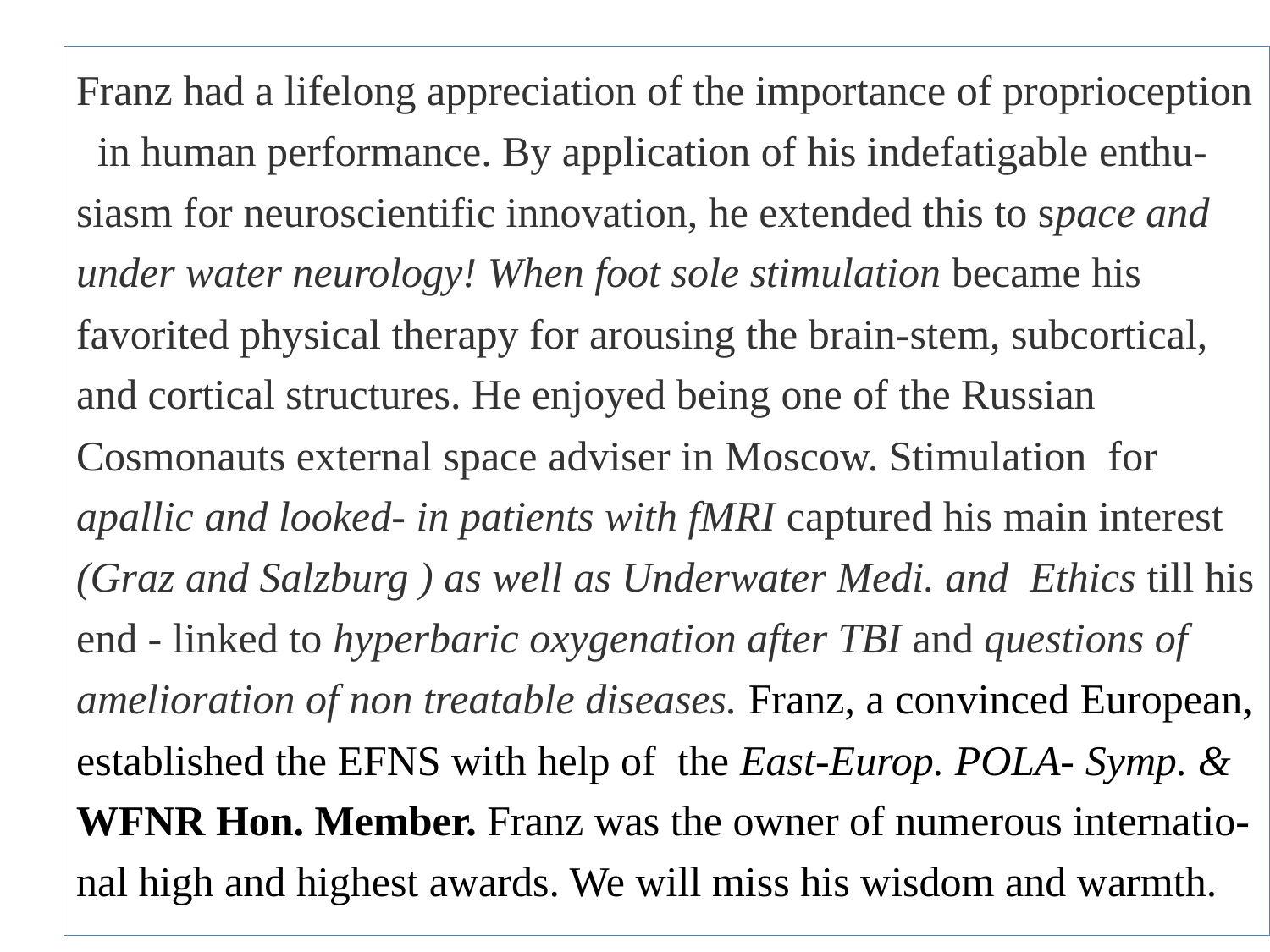

Franz had a lifelong appreciation of the importance of proprioception   in human performance. By application of his indefatigable enthu-siasm for neuroscientific innovation, he extended this to space and under water neurology! When foot sole stimulation became his favorited physical therapy for arousing the brain-stem, subcortical, and cortical structures. He enjoyed being one of the Russian Cosmonauts external space adviser in Moscow. Stimulation  for apallic and looked- in patients with fMRI captured his main interest (Graz and Salzburg ) as well as Underwater Medi. and  Ethics till his end - linked to hyperbaric oxygenation after TBI and questions of amelioration of non treatable diseases. Franz, a convinced European, established the EFNS with help of  the East-Europ. POLA- Symp. & WFNR Hon. Member. Franz was the owner of numerous internatio-nal high and highest awards. We will miss his wisdom and warmth.